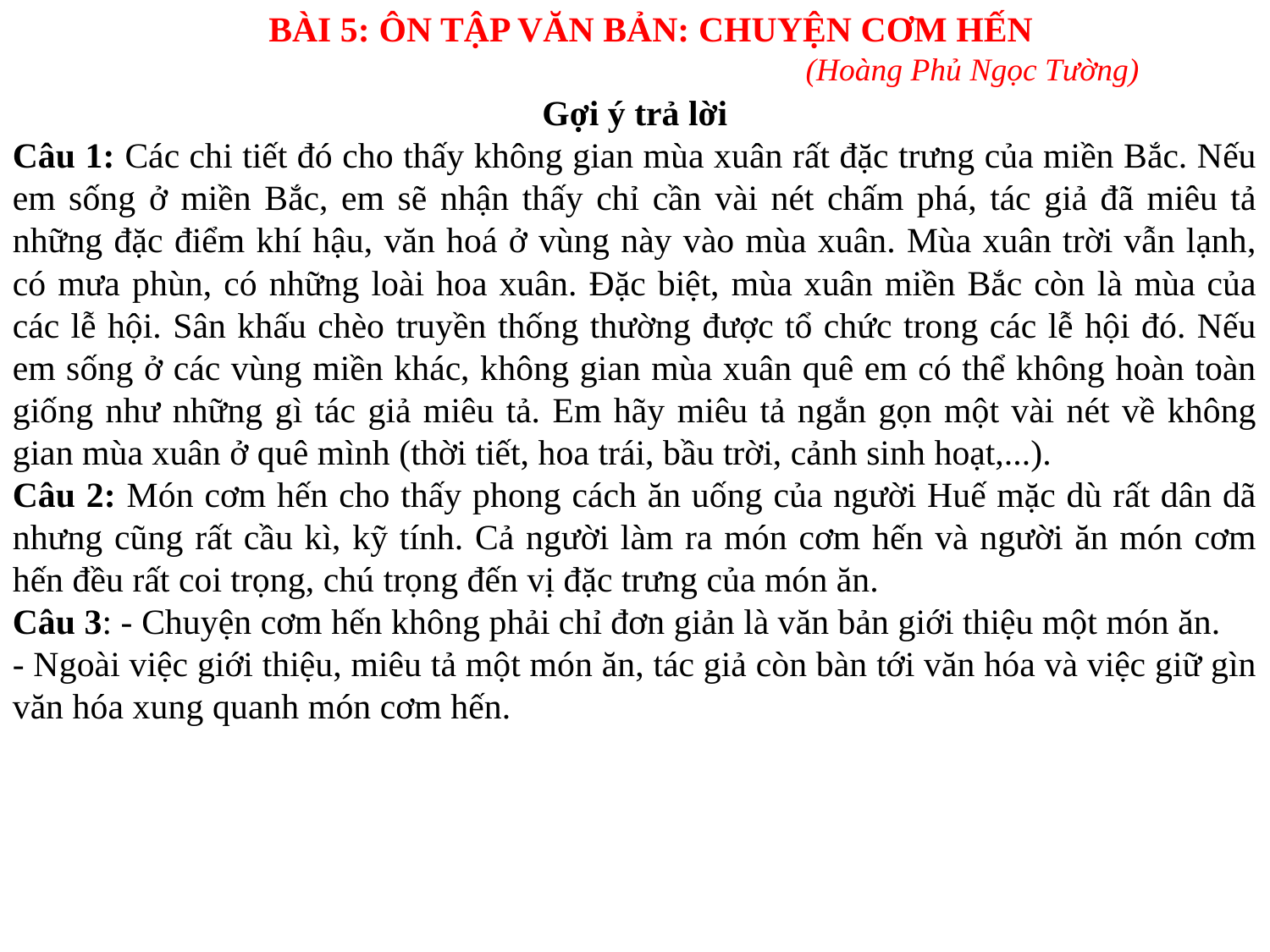

BÀI 5: ÔN TẬP VĂN BẢN: CHUYỆN CƠM HẾN
                                                                                (Hoàng Phủ Ngọc Tường)

Gợi ý trả lời
Câu 1: Các chi tiết đó cho thấy không gian mùa xuân rất đặc trưng của miền Bắc. Nếu em sống ở miền Bắc, em sẽ nhận thấy chỉ cần vài nét chấm phá, tác giả đã miêu tả những đặc điểm khí hậu, văn hoá ở vùng này vào mùa xuân. Mùa xuân trời vẫn lạnh, có mưa phùn, có những loài hoa xuân. Đặc biệt, mùa xuân miền Bắc còn là mùa của các lễ hội. Sân khấu chèo truyền thống thường được tổ chức trong các lễ hội đó. Nếu em sống ở các vùng miền khác, không gian mùa xuân quê em có thể không hoàn toàn giống như những gì tác giả miêu tả. Em hãy miêu tả ngắn gọn một vài nét về không gian mùa xuân ở quê mình (thời tiết, hoa trái, bầu trời, cảnh sinh hoạt,...).
Câu 2: Món cơm hến cho thấy phong cách ăn uống của người Huế mặc dù rất dân dã nhưng cũng rất cầu kì, kỹ tính. Cả người làm ra món cơm hến và người ăn món cơm hến đều rất coi trọng, chú trọng đến vị đặc trưng của món ăn.
Câu 3: - Chuyện cơm hến không phải chỉ đơn giản là văn bản giới thiệu một món ăn.
- Ngoài việc giới thiệu, miêu tả một món ăn, tác giả còn bàn tới văn hóa và việc giữ gìn văn hóa xung quanh món cơm hến.